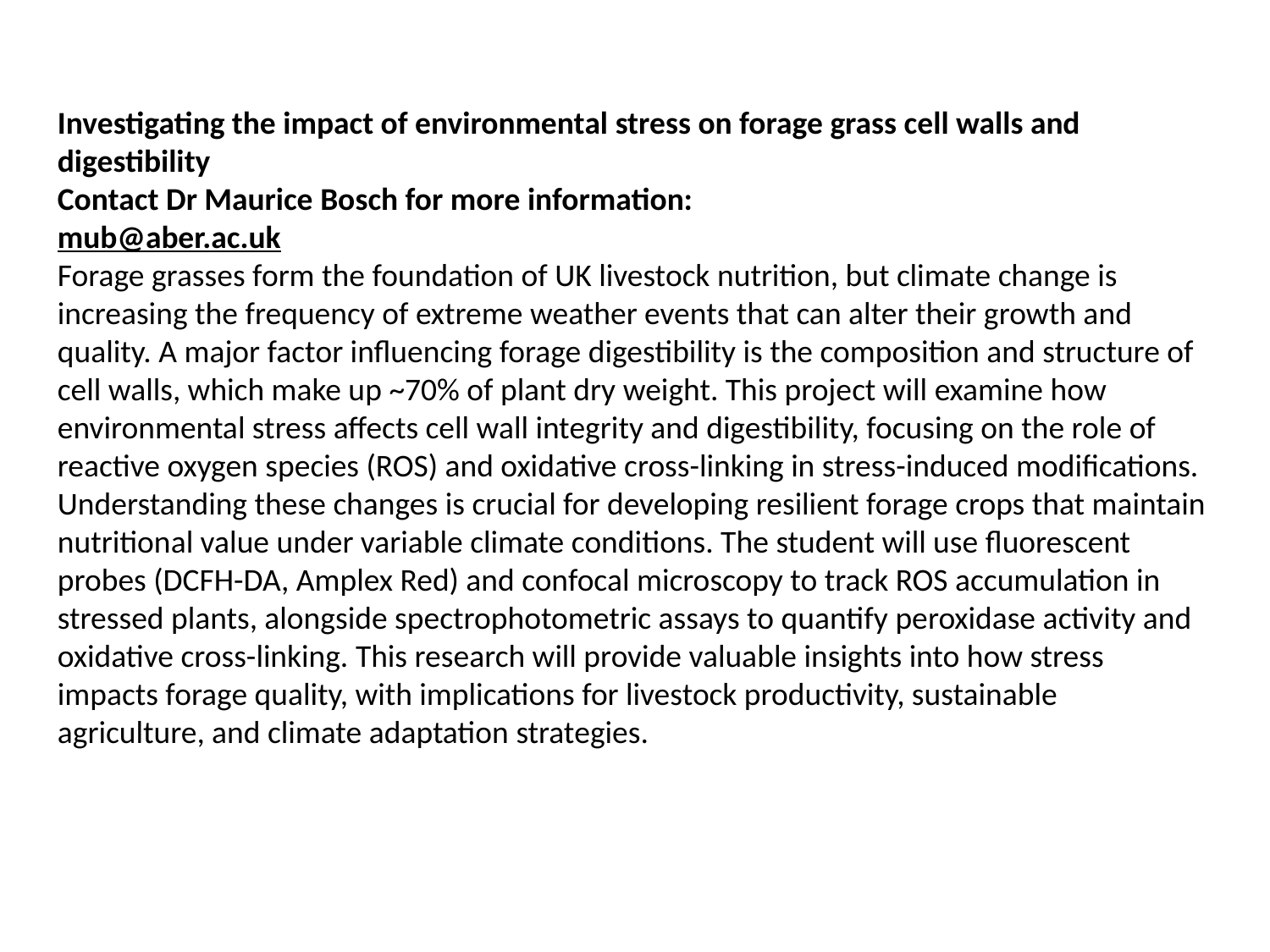

Investigating the impact of environmental stress on forage grass cell walls and digestibility
Contact Dr Maurice Bosch for more information:
mub@aber.ac.uk
Forage grasses form the foundation of UK livestock nutrition, but climate change is increasing the frequency of extreme weather events that can alter their growth and quality. A major factor influencing forage digestibility is the composition and structure of cell walls, which make up ~70% of plant dry weight. This project will examine how environmental stress affects cell wall integrity and digestibility, focusing on the role of reactive oxygen species (ROS) and oxidative cross-linking in stress-induced modifications. Understanding these changes is crucial for developing resilient forage crops that maintain nutritional value under variable climate conditions. The student will use fluorescent probes (DCFH-DA, Amplex Red) and confocal microscopy to track ROS accumulation in stressed plants, alongside spectrophotometric assays to quantify peroxidase activity and oxidative cross-linking. This research will provide valuable insights into how stress impacts forage quality, with implications for livestock productivity, sustainable agriculture, and climate adaptation strategies.